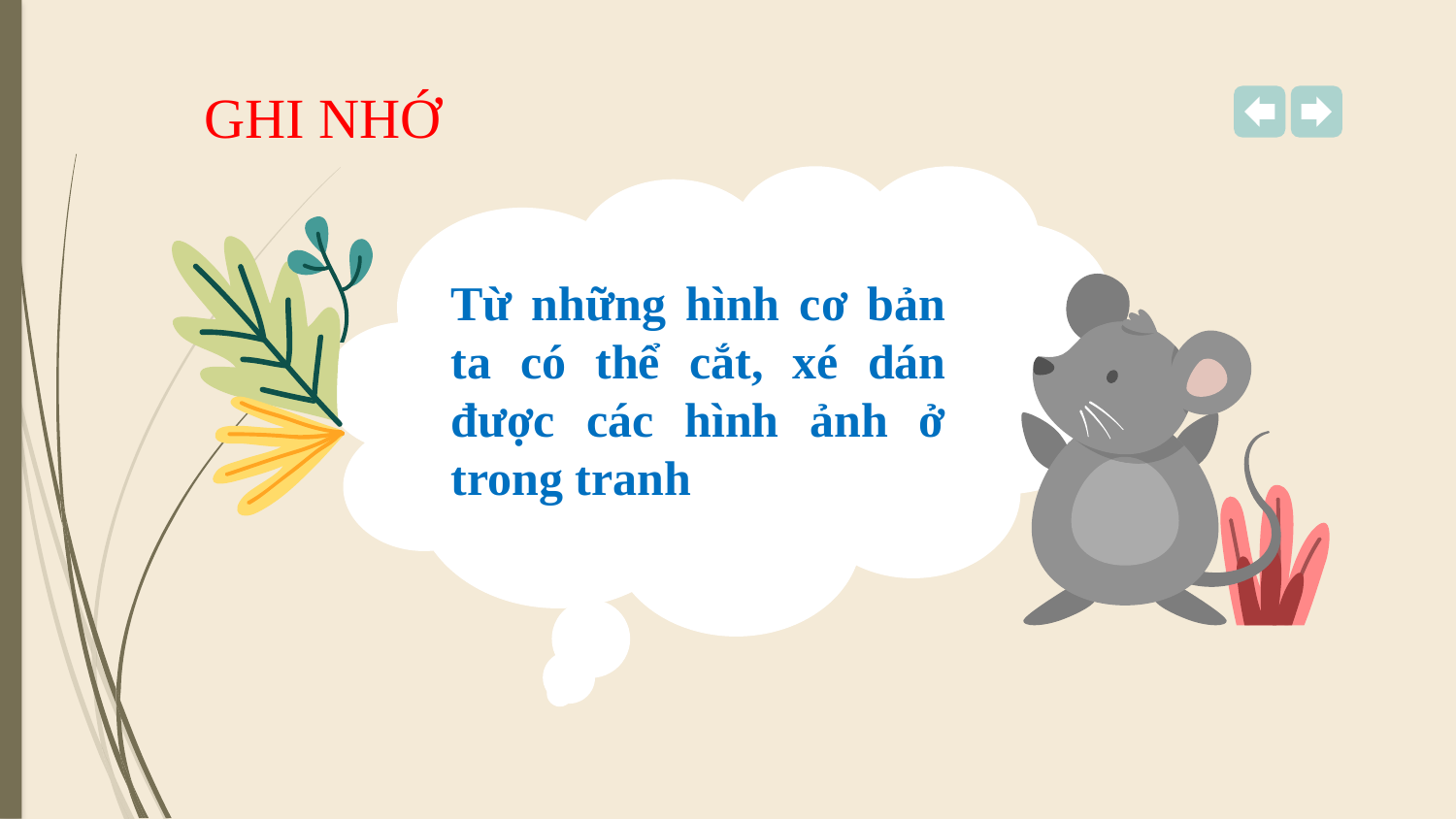

# GHI NHỚ

Từ những hình cơ bản ta có thể cắt, xé dán được các hình ảnh ở trong tranh